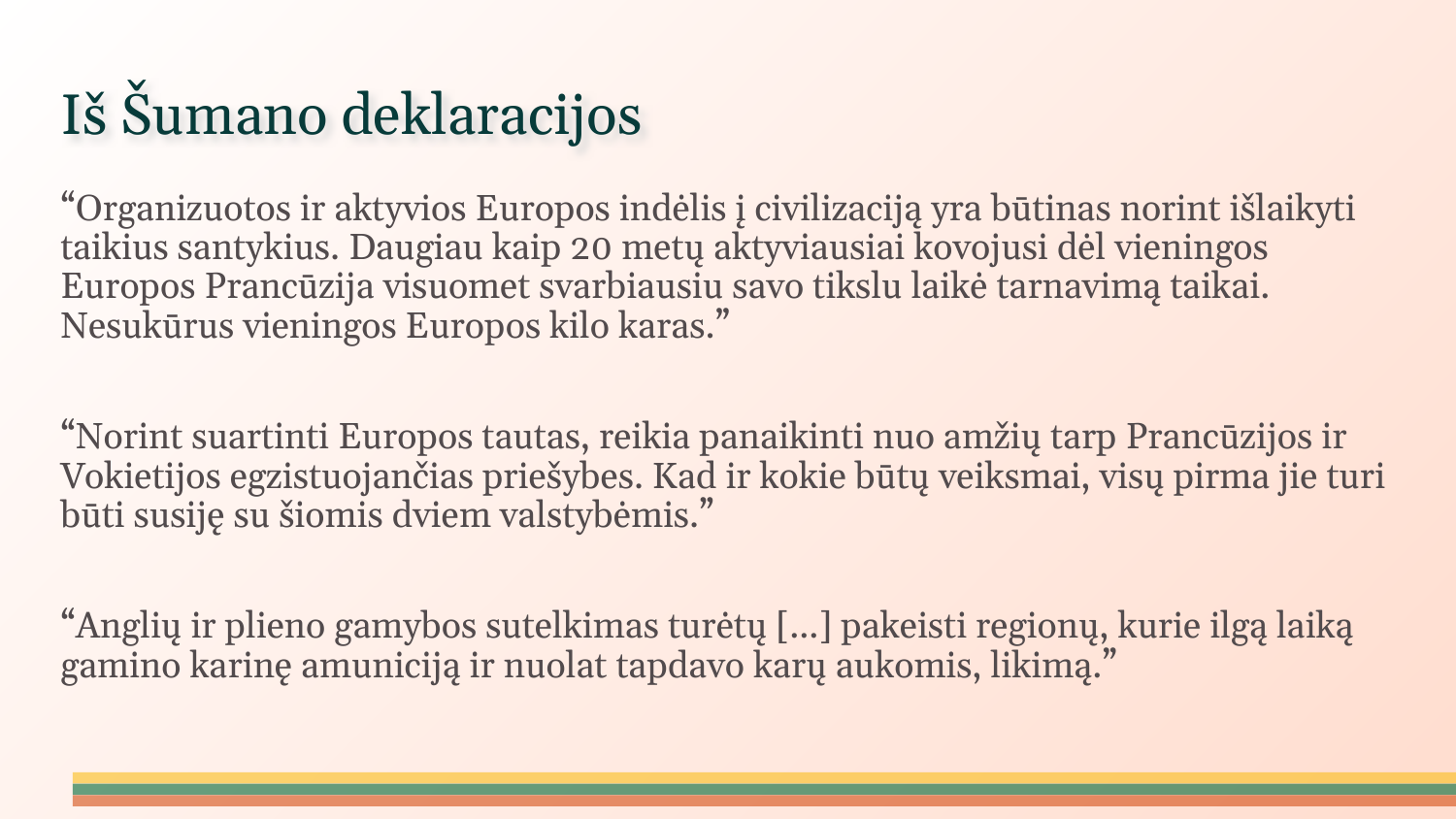

# Iš Šumano deklaracijos
“Organizuotos ir aktyvios Europos indėlis į civilizaciją yra būtinas norint išlaikyti taikius santykius. Daugiau kaip 20 metų aktyviausiai kovojusi dėl vieningos Europos Prancūzija visuomet svarbiausiu savo tikslu laikė tarnavimą taikai. Nesukūrus vieningos Europos kilo karas.”

“Norint suartinti Europos tautas, reikia panaikinti nuo amžių tarp Prancūzijos ir Vokietijos egzistuojančias priešybes. Kad ir kokie būtų veiksmai, visų pirma jie turi būti susiję su šiomis dviem valstybėmis.”

“Anglių ir plieno gamybos sutelkimas turėtų [...] pakeisti regionų, kurie ilgą laiką gamino karinę amuniciją ir nuolat tapdavo karų aukomis, likimą.”